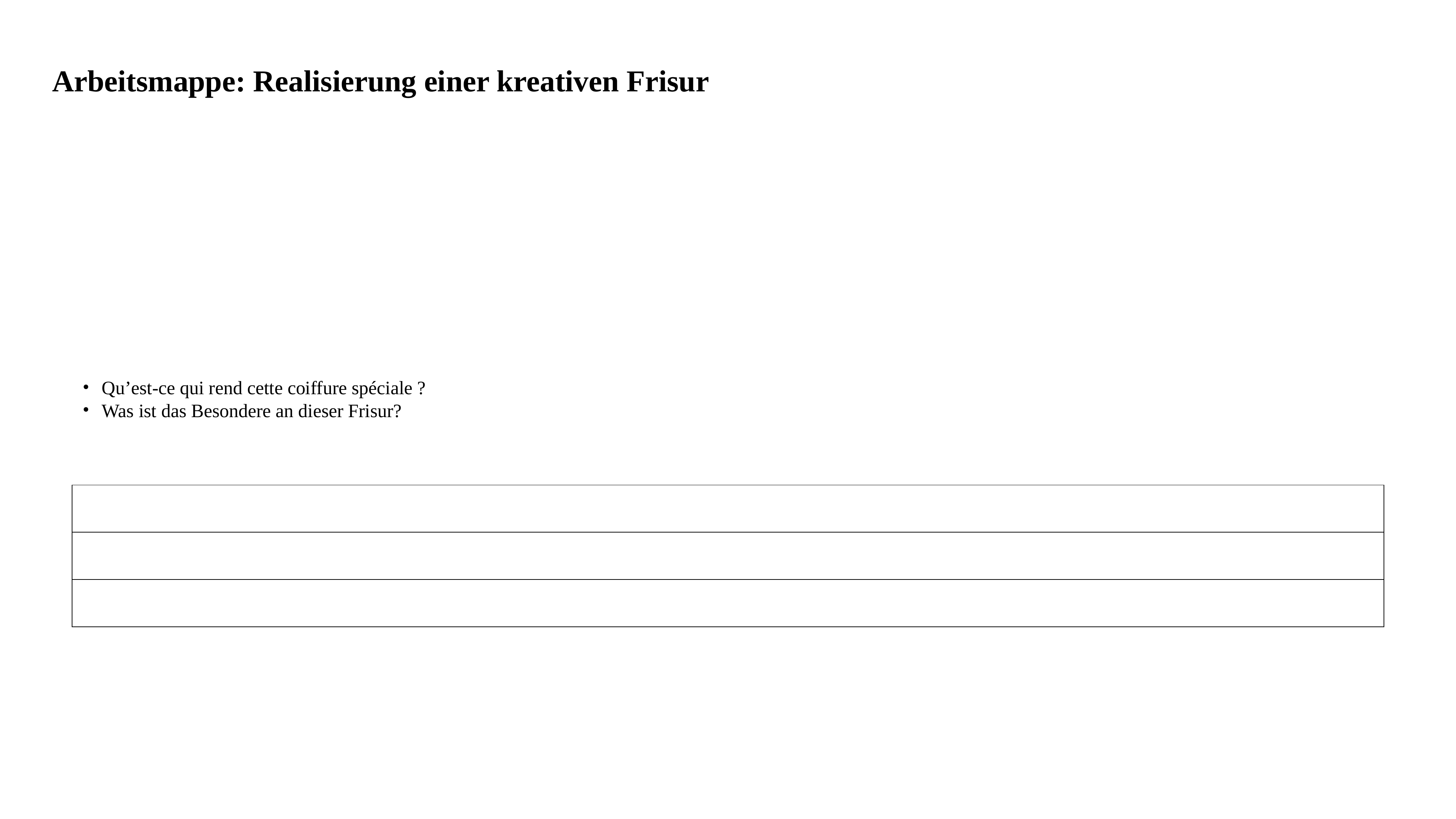

Arbeitsmappe: Realisierung einer kreativen Frisur
Qu’est-ce qui rend cette coiffure spéciale ?
Was ist das Besondere an dieser Frisur?
|  |
| --- |
|  |
|  |